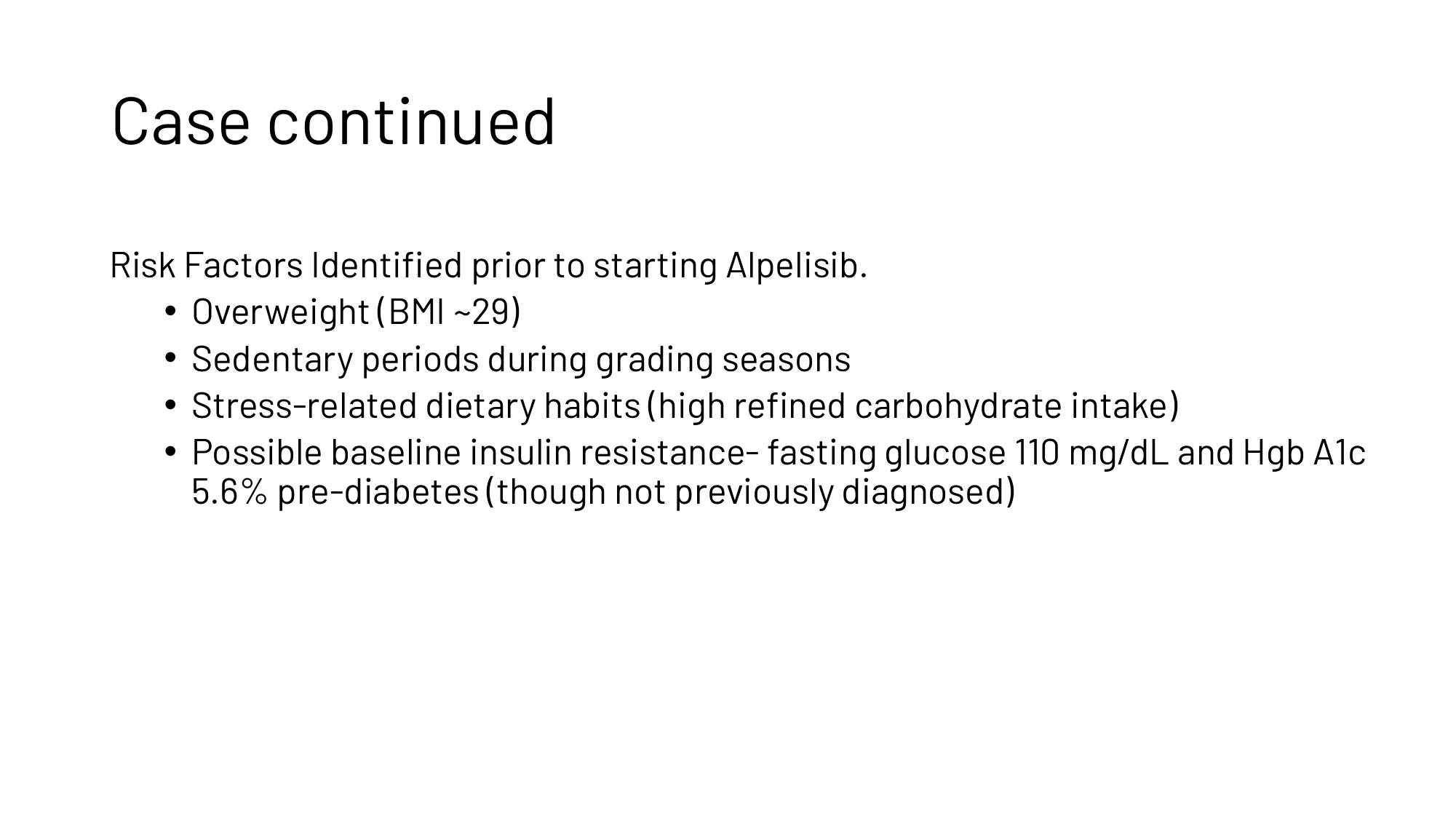

# Case continued
Risk Factors Identified prior to starting Alpelisib.
Overweight (BMI ~29)
Sedentary periods during grading seasons
Stress-related dietary habits (high refined carbohydrate intake)
Possible baseline insulin resistance- fasting glucose 110 mg/dL and Hgb A1c 5.6% pre-diabetes (though not previously diagnosed)